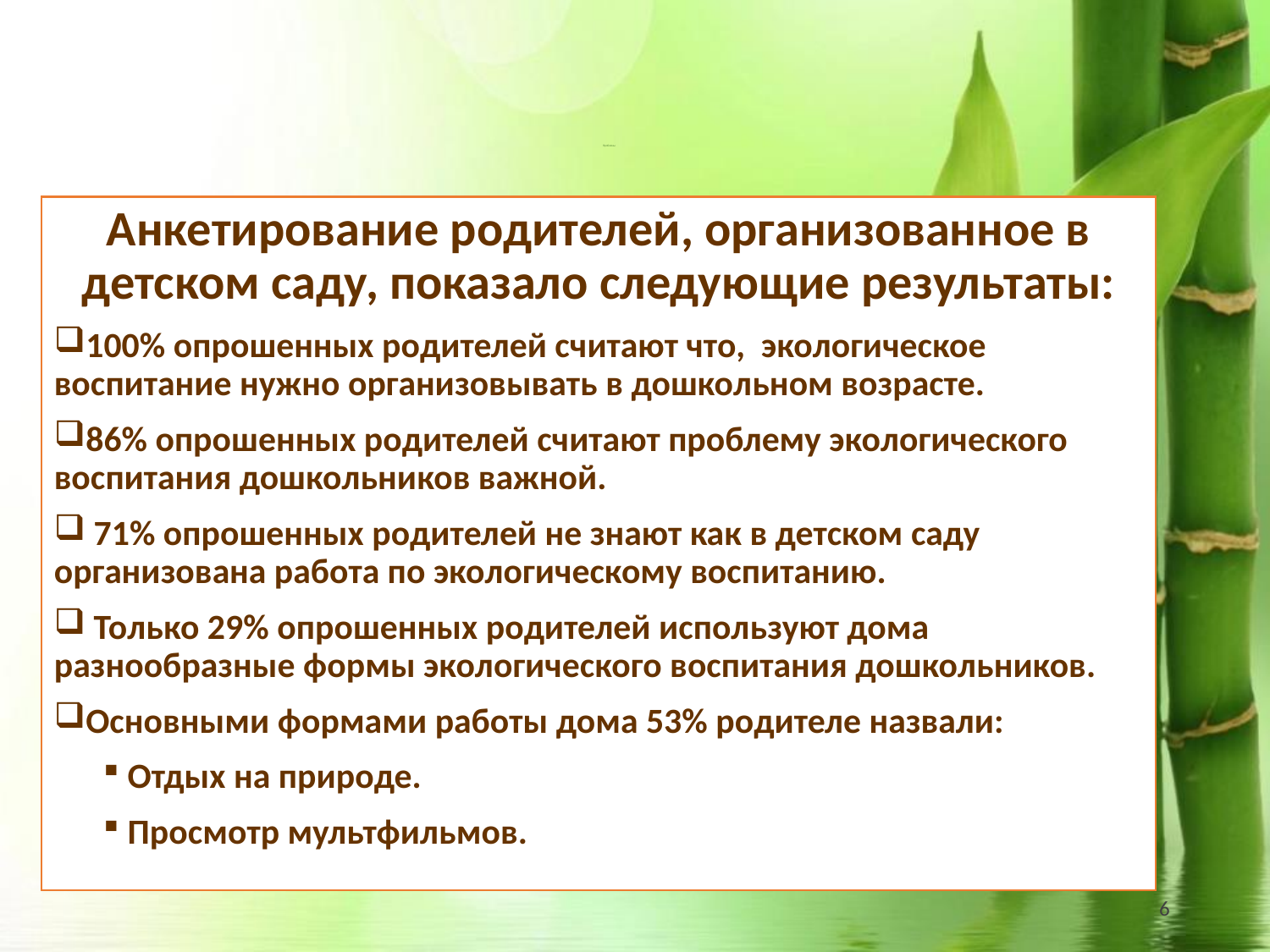

# Проблемы
Анкетирование родителей, организованное в детском саду, показало следующие результаты:
100% опрошенных родителей считают что,  экологическое воспитание нужно организовывать в дошкольном возрасте.
86% опрошенных родителей считают проблему экологического воспитания дошкольников важной.
 71% опрошенных родителей не знают как в детском саду организована работа по экологическому воспитанию.
 Только 29% опрошенных родителей используют дома разнообразные формы экологического воспитания дошкольников.
Основными формами работы дома 53% родителе назвали:
 Отдых на природе.
 Просмотр мультфильмов.

6